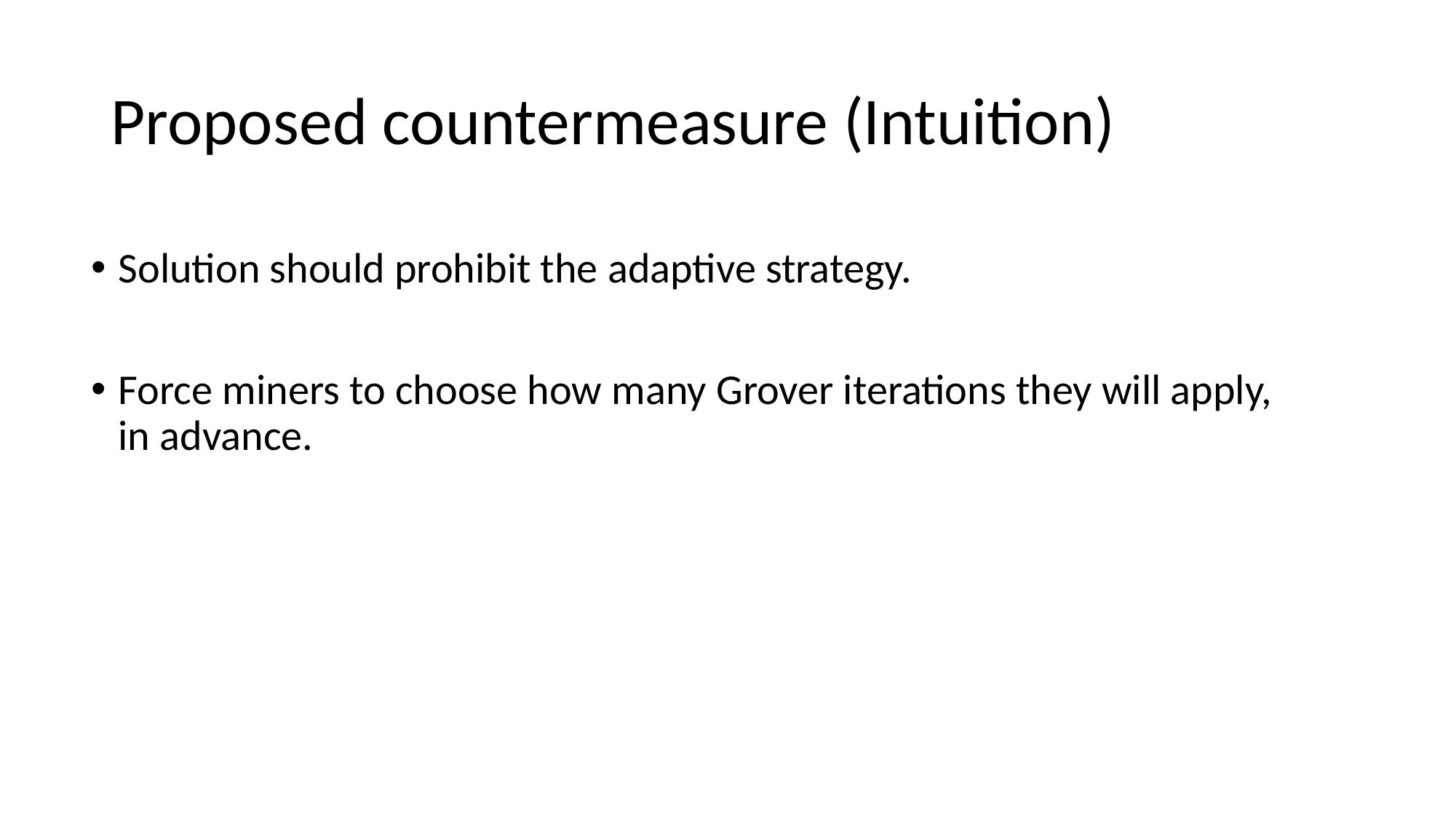

# Proposed countermeasure (Intuition)
Solution should prohibit the adaptive strategy.

Force miners to choose how many Grover iterations they will apply, in advance.